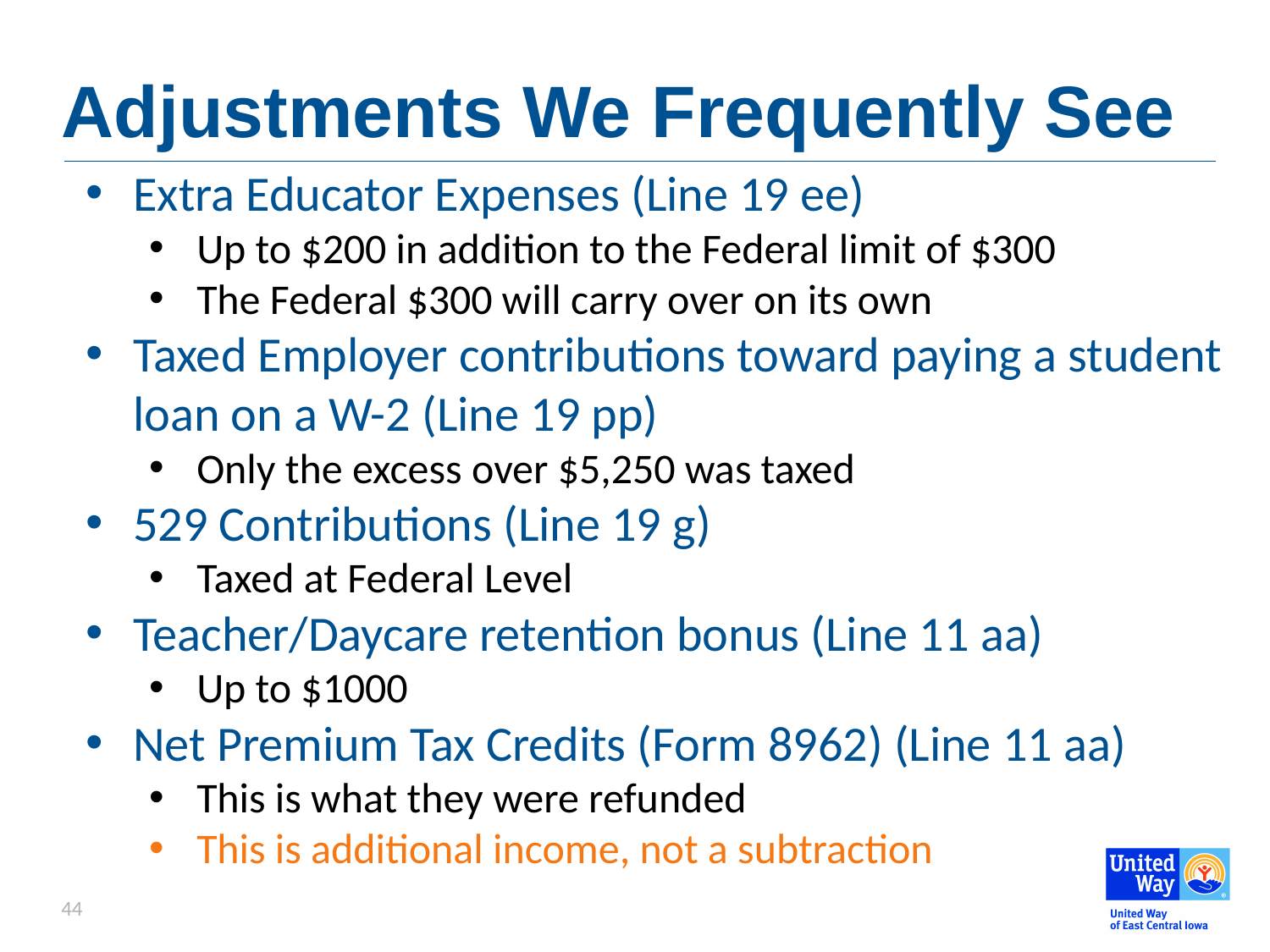

# Adjustments We Frequently See
Extra Educator Expenses (Line 19 ee)
Up to $200 in addition to the Federal limit of $300
The Federal $300 will carry over on its own
Taxed Employer contributions toward paying a student loan on a W-2 (Line 19 pp)
Only the excess over $5,250 was taxed
529 Contributions (Line 19 g)
Taxed at Federal Level
Teacher/Daycare retention bonus (Line 11 aa)
Up to $1000
Net Premium Tax Credits (Form 8962) (Line 11 aa)
This is what they were refunded
This is additional income, not a subtraction
44